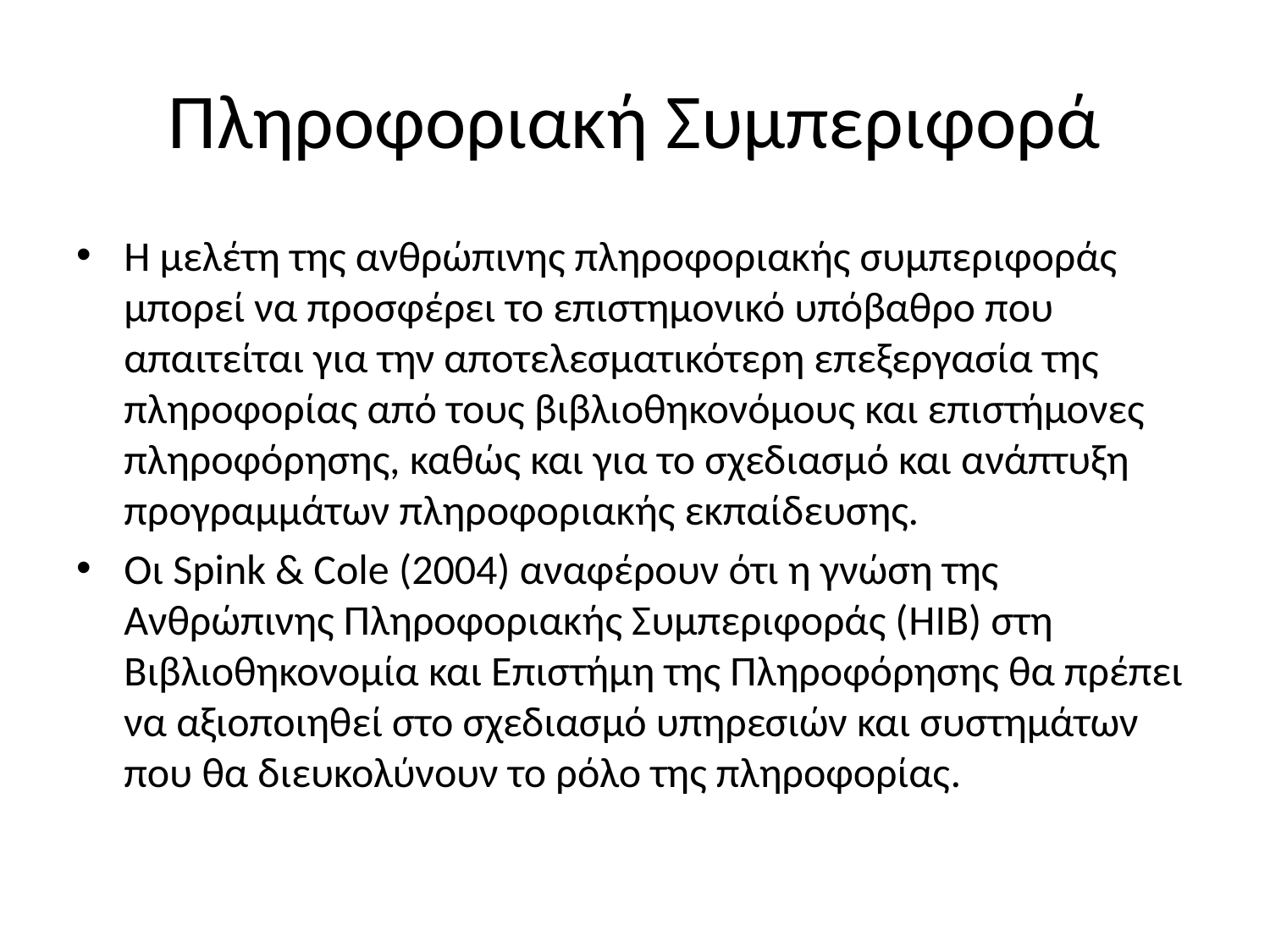

# Πληροφοριακή Συμπεριφορά
Η μελέτη της ανθρώπινης πληροφοριακής συμπεριφοράς μπορεί να προσφέρει το επιστημονικό υπόβαθρο που απαιτείται για την αποτελεσματικότερη επεξεργασία της πληροφορίας από τους βιβλιοθηκονόμους και επιστήμονες πληροφόρησης, καθώς και για το σχεδιασμό και ανάπτυξη προγραμμάτων πληροφοριακής εκπαίδευσης.
Oι Spink & Cole (2004) αναφέρουν ότι η γνώση της Ανθρώπινης Πληροφοριακής Συμπεριφοράς (HIB) στη Βιβλιοθηκονομία και Επιστήμη της Πληροφόρησης θα πρέπει να αξιοποιηθεί στο σχεδιασμό υπηρεσιών και συστημάτων που θα διευκολύνουν το ρόλο της πληροφορίας.